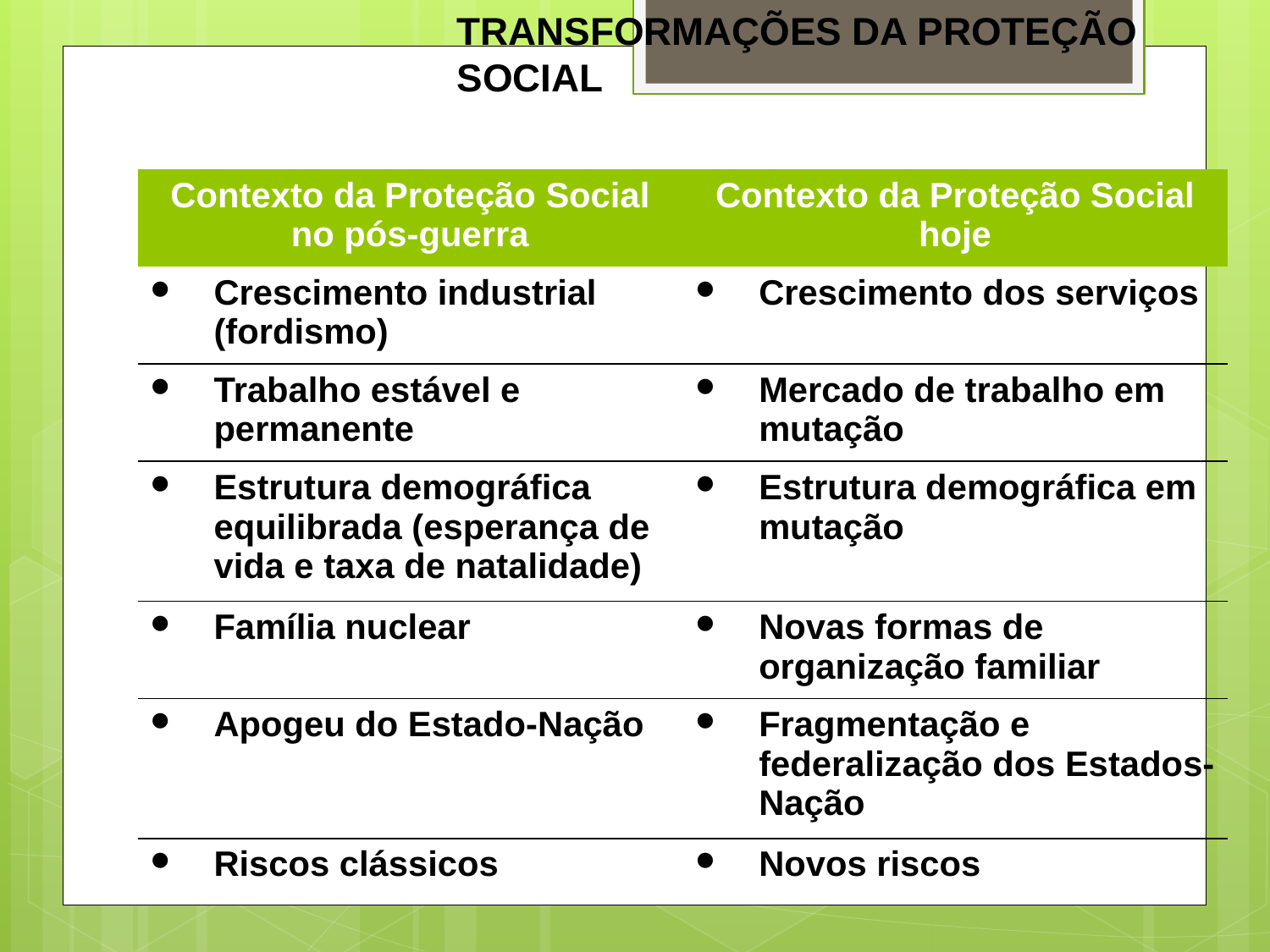

TRANSFORMAÇÕES DA PROTEÇÃO SOCIAL
| Contexto da Proteção Social no pós-guerra | Contexto da Proteção Social hoje |
| --- | --- |
| Crescimento industrial (fordismo) | Crescimento dos serviços |
| Trabalho estável e permanente | Mercado de trabalho em mutação |
| Estrutura demográfica equilibrada (esperança de vida e taxa de natalidade) | Estrutura demográfica em mutação |
| Família nuclear | Novas formas de organização familiar |
| Apogeu do Estado-Nação | Fragmentação e federalização dos Estados-Nação |
| Riscos clássicos | Novos riscos |